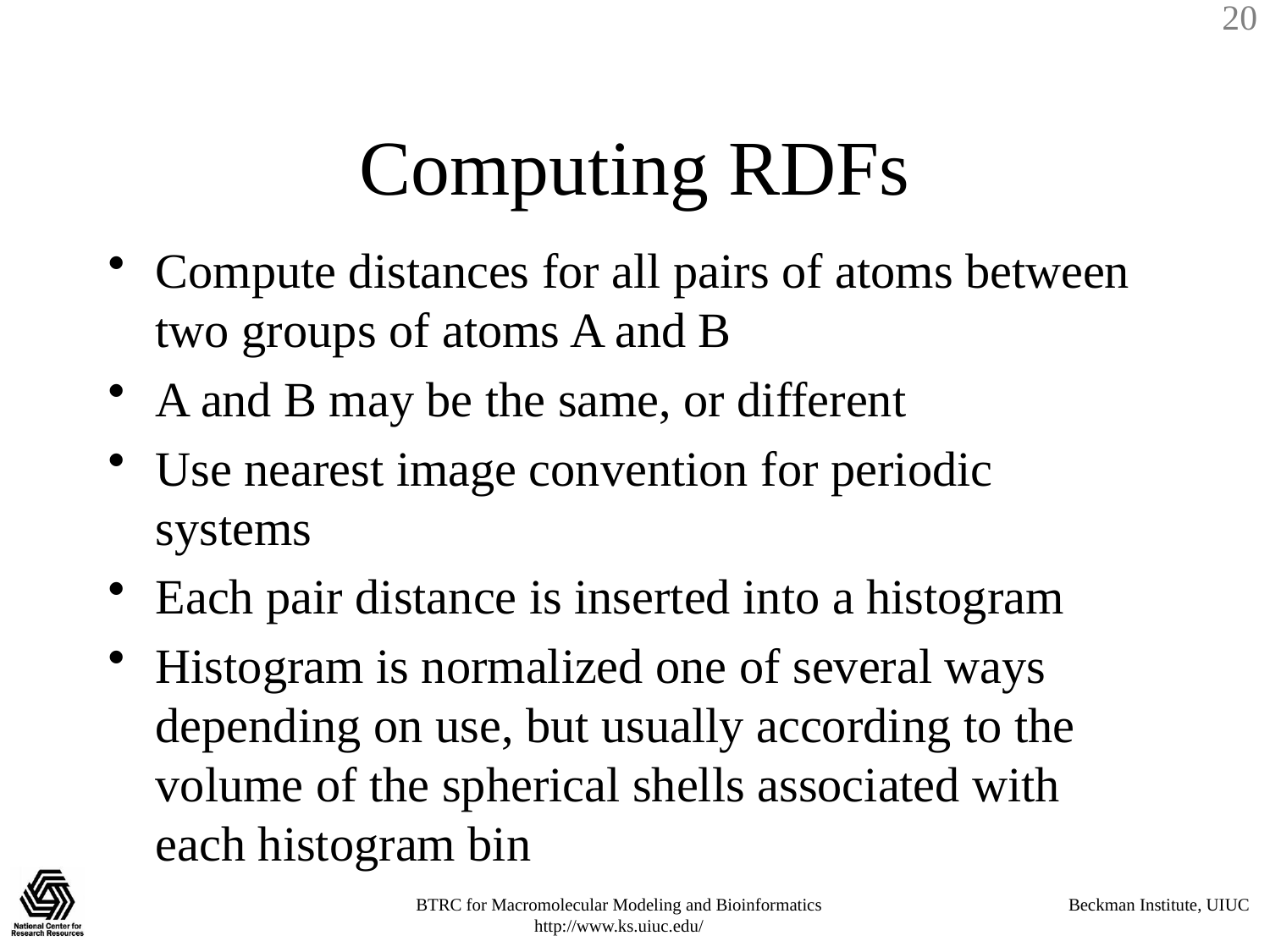

# Computing RDFs
Compute distances for all pairs of atoms between two groups of atoms A and B
A and B may be the same, or different
Use nearest image convention for periodic systems
Each pair distance is inserted into a histogram
Histogram is normalized one of several ways depending on use, but usually according to the volume of the spherical shells associated with each histogram bin